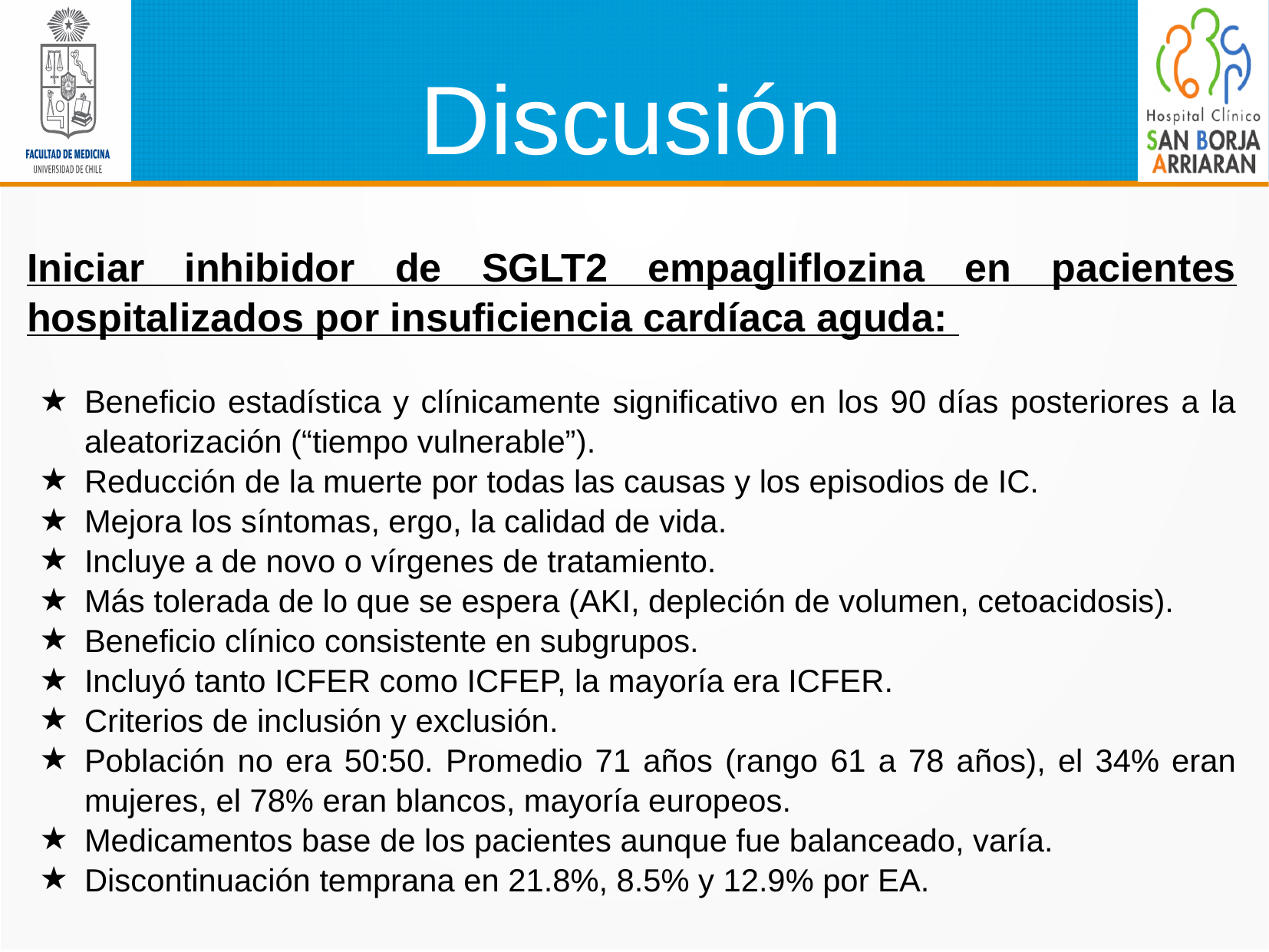

# Discusión
Iniciar inhibidor de SGLT2 empagliflozina en pacientes hospitalizados por insuficiencia cardíaca aguda:

Beneficio estadística y clínicamente significativo en los 90 días posteriores a la aleatorización (“tiempo vulnerable”).
Reducción de la muerte por todas las causas y los episodios de IC.
Mejora los síntomas, ergo, la calidad de vida.
Incluye a de novo o vírgenes de tratamiento.
Más tolerada de lo que se espera (AKI, depleción de volumen, cetoacidosis).
Beneficio clínico consistente en subgrupos.
Incluyó tanto ICFER como ICFEP, la mayoría era ICFER.
Criterios de inclusión y exclusión.
Población no era 50:50. Promedio 71 años (rango 61 a 78 años), el 34% eran mujeres, el 78% eran blancos, mayoría europeos.
Medicamentos base de los pacientes aunque fue balanceado, varía.
Discontinuación temprana en 21.8%, 8.5% y 12.9% por EA.